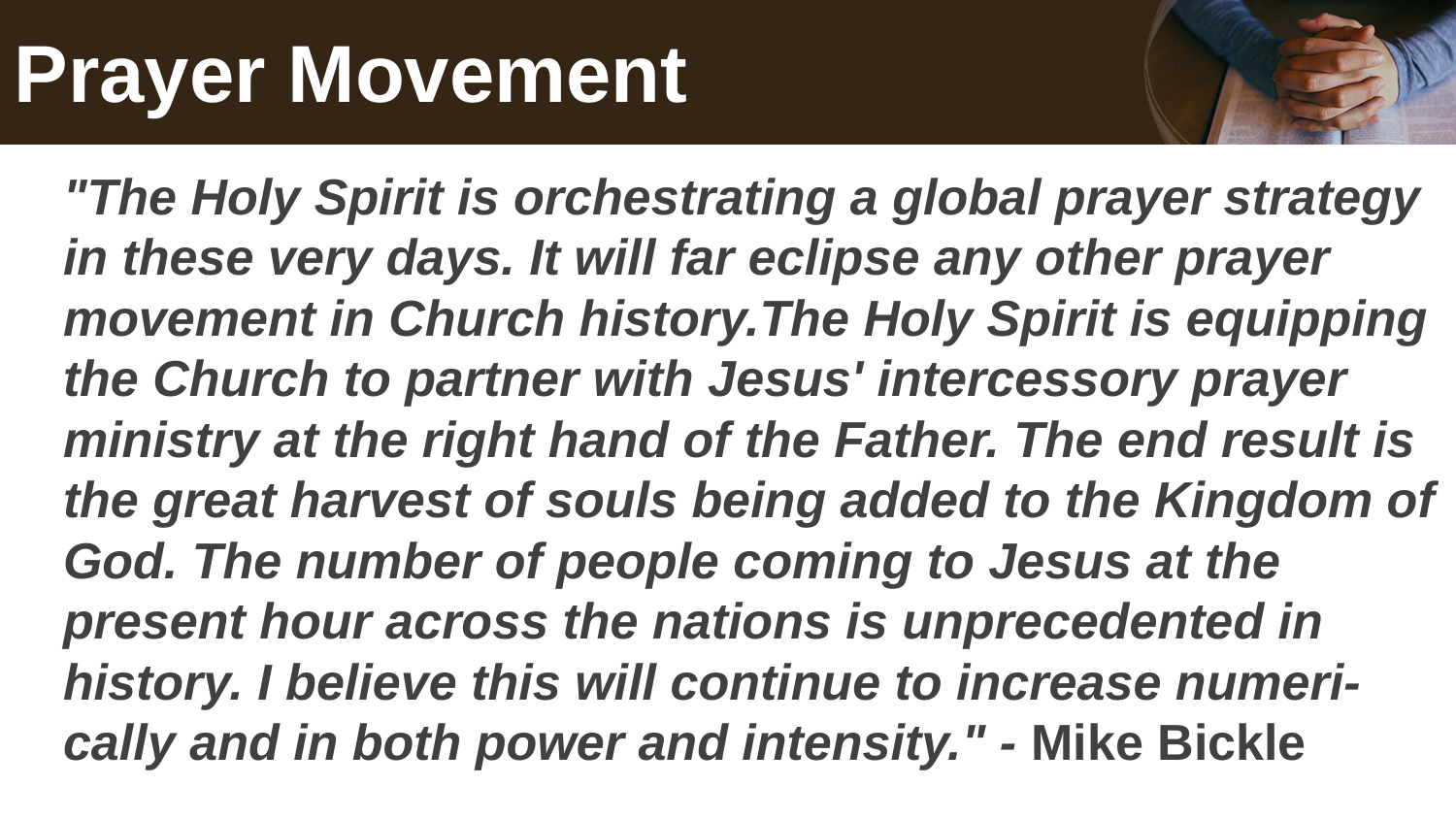

# Prayer Movement
"The Holy Spirit is orchestrating a global prayer strategy in these very days. It will far eclipse any other prayer     movement in Church history.The Holy Spirit is equipping the Church to partner with Jesus' intercessory prayer     ministry at the right hand of the Father. The end result is the great harvest of souls being added to the Kingdom of God. The number of people coming to Jesus at the          present hour across the nations is unprecedented in       history. I believe this will continue to increase numeri-     cally and in both power and intensity." - Mike Bickle